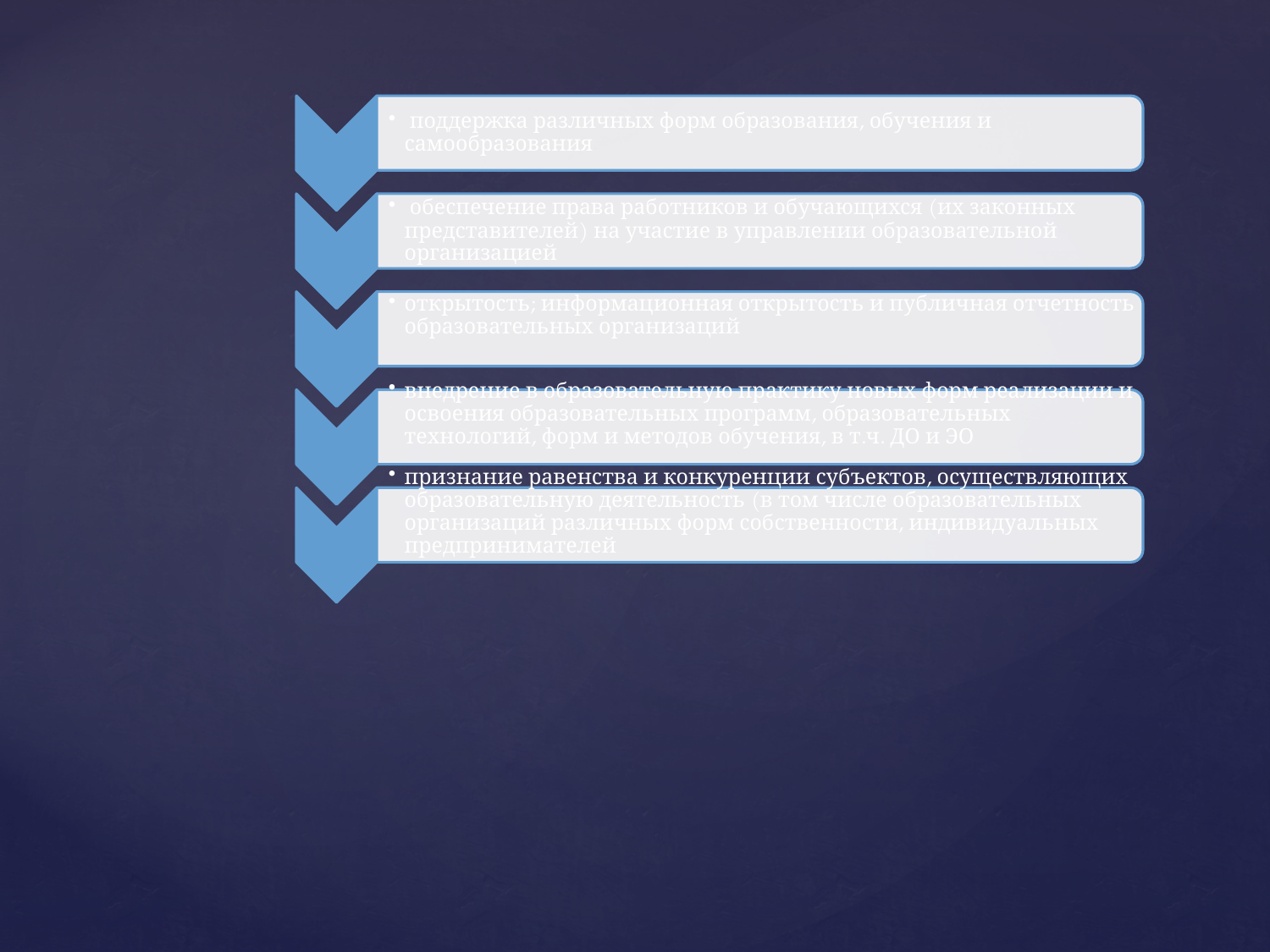

поддержка различных форм образования, обучения и самообразования

 обеспечение права работников и обучающихся (их законных представителей) на участие в управлении образовательной организацией

открытость; информационная открытость и публичная отчетность образовательных организаций

внедрение в образовательную практику новых форм реализации и освоения образовательных программ, образовательных технологий, форм и методов обучения, в т.ч. ДО и ЭО

признание равенства и конкуренции субъектов, осуществляющих образовательную деятельность (в том числе образовательных организаций различных форм собственности, индивидуальных предпринимателей

#